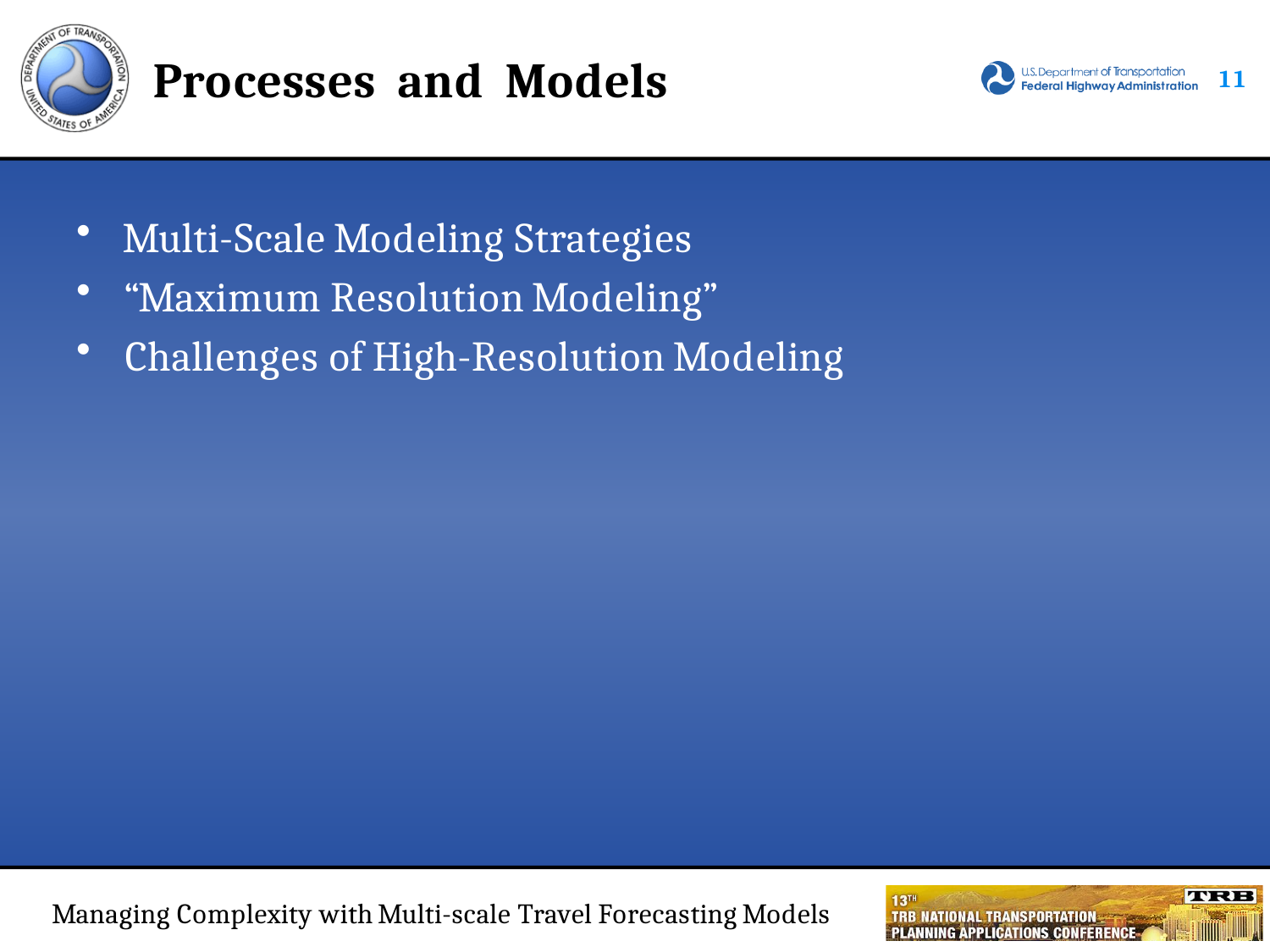

# Processes  and  Models
11
Multi-Scale Modeling Strategies
“Maximum Resolution Modeling”
Challenges of High-Resolution Modeling